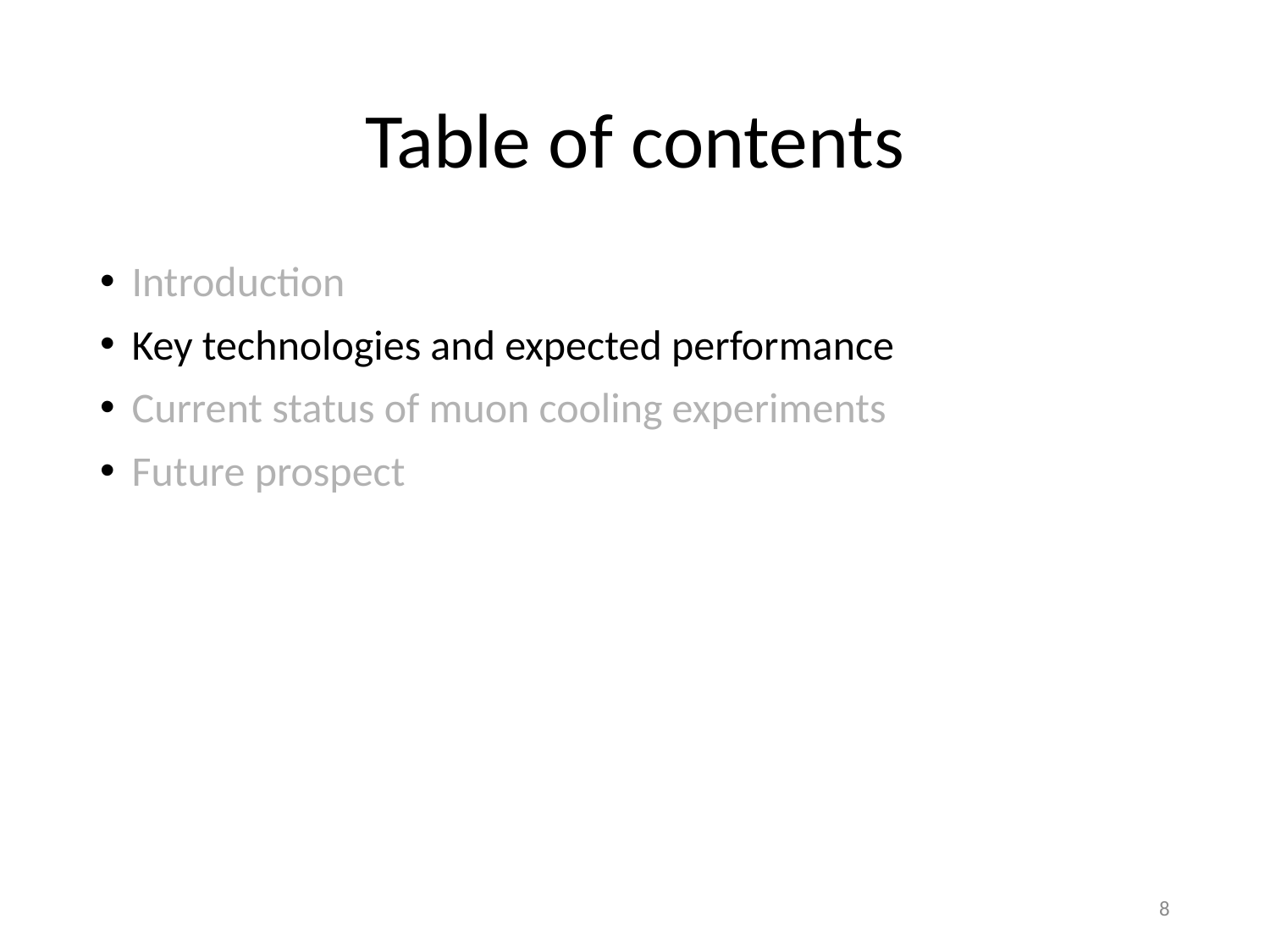

# Table of contents
Introduction
Key technologies and expected performance
Current status of muon cooling experiments
Future prospect
8